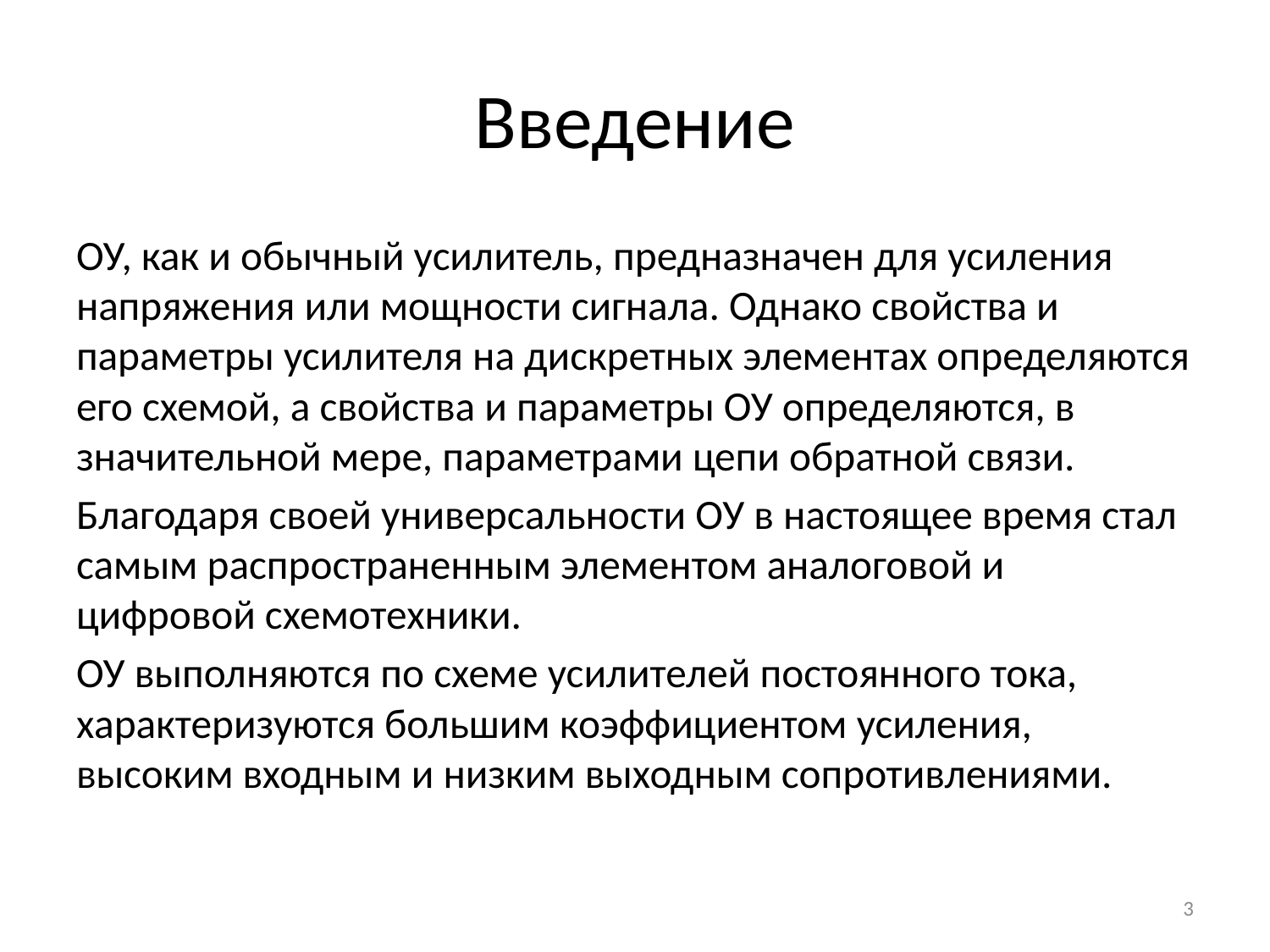

# Введение
ОУ, как и обычный усилитель, предназначен для усиления напряжения или мощности сигнала. Однако свойства и параметры усилителя на дискретных элементах определяются его схемой, а свойства и параметры ОУ определяются, в значительной мере, параметрами цепи обратной связи.
Благодаря своей универсальности ОУ в настоящее время стал самым распространенным элементом аналоговой и цифровой схемотехники.
ОУ выполняются по схеме усилителей постоянного тока, характеризуются большим коэффициентом усиления, высоким входным и низким выходным сопротивлениями.
3